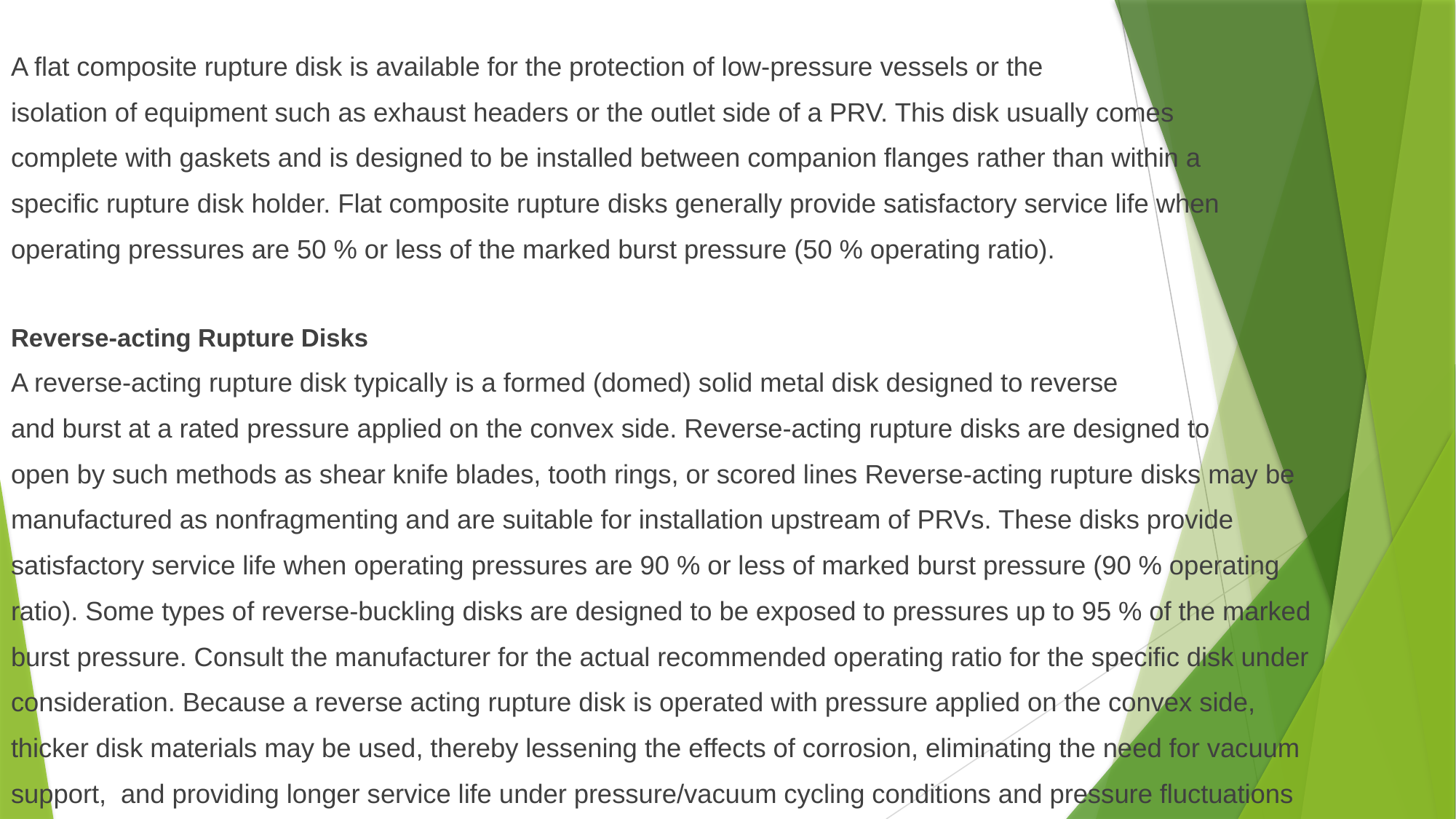

A flat composite rupture disk is available for the protection of low-pressure vessels or the
isolation of equipment such as exhaust headers or the outlet side of a PRV. This disk usually comes
complete with gaskets and is designed to be installed between companion flanges rather than within a
specific rupture disk holder. Flat composite rupture disks generally provide satisfactory service life when
operating pressures are 50 % or less of the marked burst pressure (50 % operating ratio).

Reverse-acting Rupture Disks
A reverse-acting rupture disk typically is a formed (domed) solid metal disk designed to reverse
and burst at a rated pressure applied on the convex side. Reverse-acting rupture disks are designed to
open by such methods as shear knife blades, tooth rings, or scored lines Reverse-acting rupture disks may be
manufactured as nonfragmenting and are suitable for installation upstream of PRVs. These disks provide
satisfactory service life when operating pressures are 90 % or less of marked burst pressure (90 % operating
ratio). Some types of reverse-buckling disks are designed to be exposed to pressures up to 95 % of the marked
burst pressure. Consult the manufacturer for the actual recommended operating ratio for the specific disk under
consideration. Because a reverse acting rupture disk is operated with pressure applied on the convex side,
thicker disk materials may be used, thereby lessening the effects of corrosion, eliminating the need for vacuum
support,  and providing longer service life under pressure/vacuum cycling conditions and pressure fluctuations